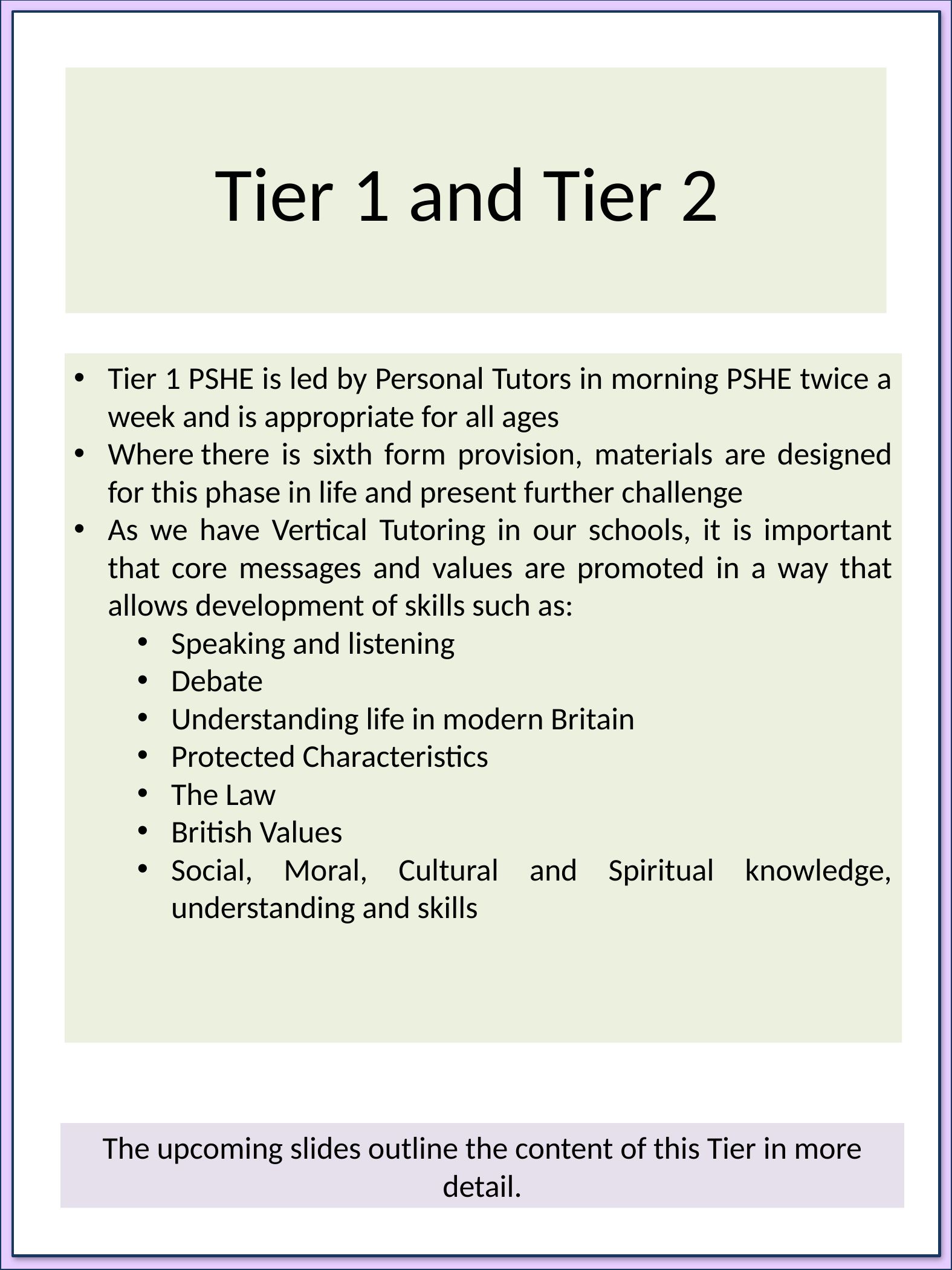

# Tier 1 and Tier 2

Tier 1 PSHE is led by Personal Tutors in morning PSHE twice a week and is appropriate for all ages
Where there is sixth form provision, materials are designed for this phase in life and present further challenge
As we have Vertical Tutoring in our schools, it is important that core messages and values are promoted in a way that allows development of skills such as:
Speaking and listening
Debate
Understanding life in modern Britain
Protected Characteristics
The Law
British Values
Social, Moral, Cultural and Spiritual knowledge, understanding and skills

The upcoming slides outline the content of this Tier in more detail.